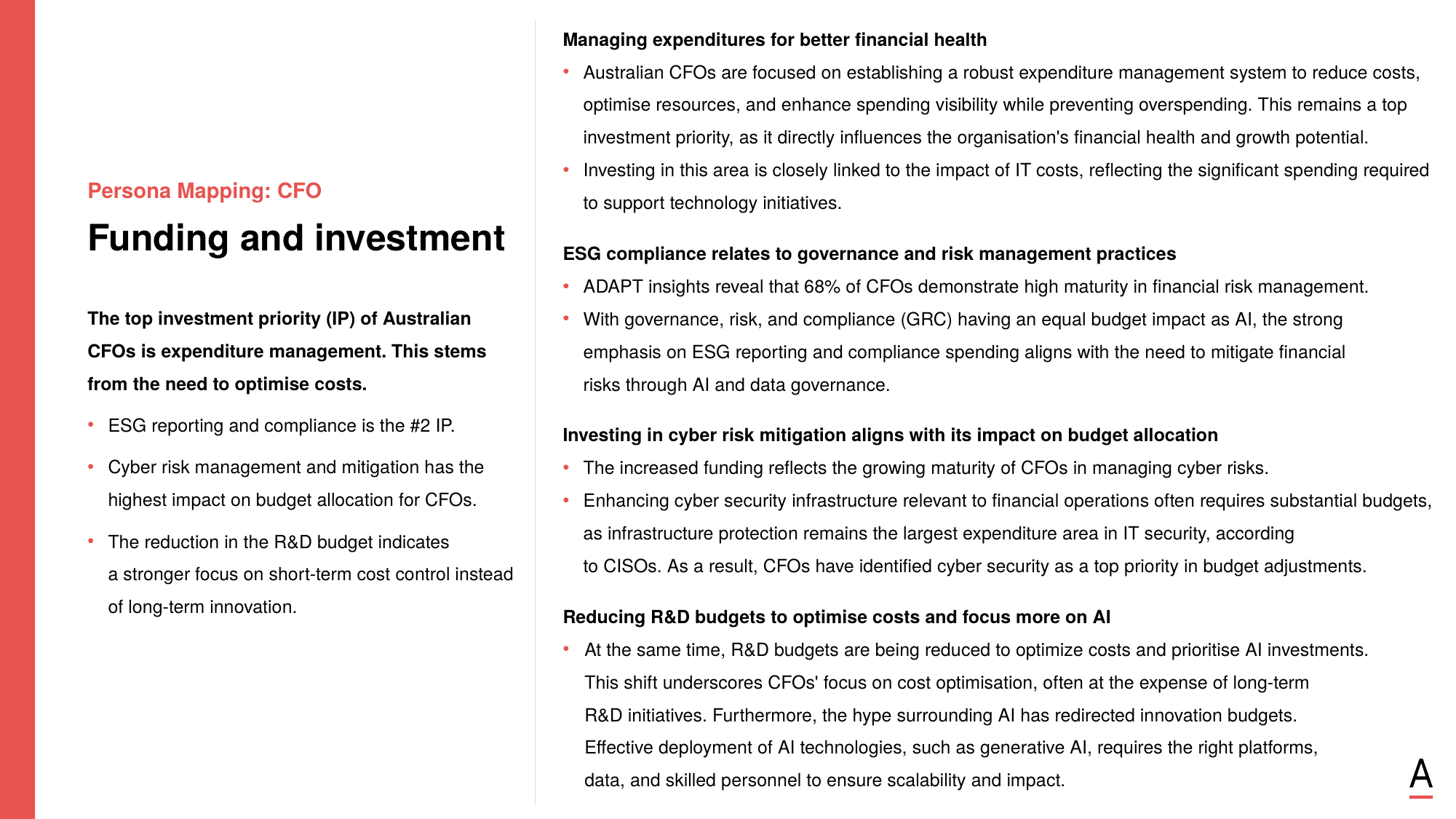

Managing expenditures for better financial health
Australian CFOs are focused on establishing a robust expenditure management system to reduce costs, optimise resources, and enhance spending visibility while preventing overspending. This remains a top investment priority, as it directly influences the organisation's financial health and growth potential.
Investing in this area is closely linked to the impact of IT costs, reflecting the significant spending required to support technology initiatives.
ESG compliance relates to governance and risk management practices
ADAPT insights reveal that 68% of CFOs demonstrate high maturity in financial risk management.
With governance, risk, and compliance (GRC) having an equal budget impact as AI, the strong
emphasis on ESG reporting and compliance spending aligns with the need to mitigate financial
risks through AI and data governance.
Investing in cyber risk mitigation aligns with its impact on budget allocation
The increased funding reflects the growing maturity of CFOs in managing cyber risks.
Enhancing cyber security infrastructure relevant to financial operations often requires substantial budgets, as infrastructure protection remains the largest expenditure area in IT security, according
to CISOs. As a result, CFOs have identified cyber security as a top priority in budget adjustments.
Reducing R&D budgets to optimise costs and focus more on AI
At the same time, R&D budgets are being reduced to optimize costs and prioritise AI investments.
This shift underscores CFOs' focus on cost optimisation, often at the expense of long-term
R&D initiatives. Furthermore, the hype surrounding AI has redirected innovation budgets.
Effective deployment of AI technologies, such as generative AI, requires the right platforms,
data, and skilled personnel to ensure scalability and impact.
Persona Mapping: CFO
Funding and investment
The top investment priority (IP) of Australian CFOs is expenditure management. This stems from the need to optimise costs.
ESG reporting and compliance is the #2 IP.
Cyber risk management and mitigation has the highest impact on budget allocation for CFOs.
The reduction in the R&D budget indicates
a stronger focus on short-term cost control instead of long-term innovation.